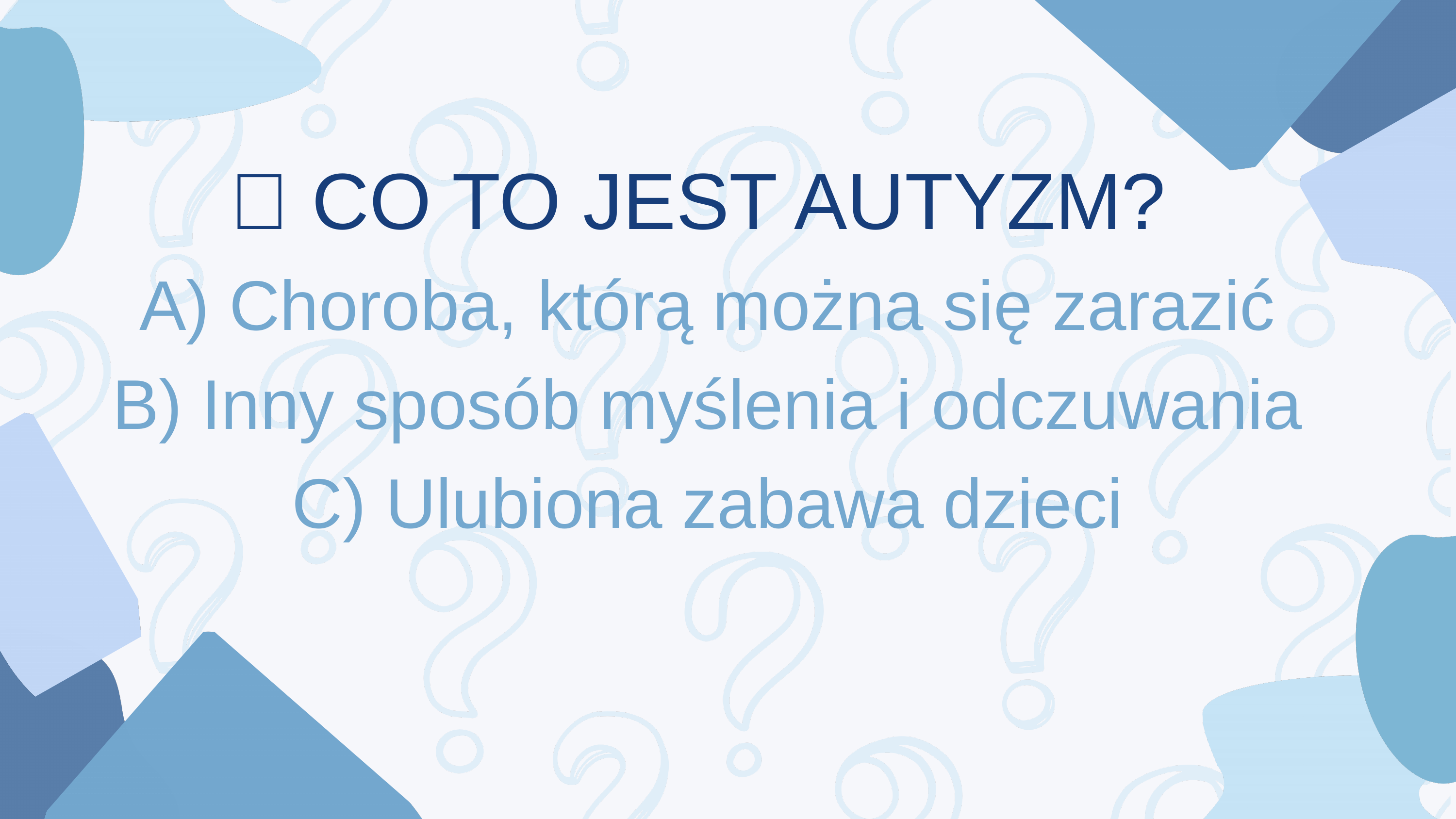

🧩 CO TO JEST AUTYZM?
 A) Choroba, którą można się zarazić
 B) Inny sposób myślenia i odczuwania
 C) Ulubiona zabawa dzieci